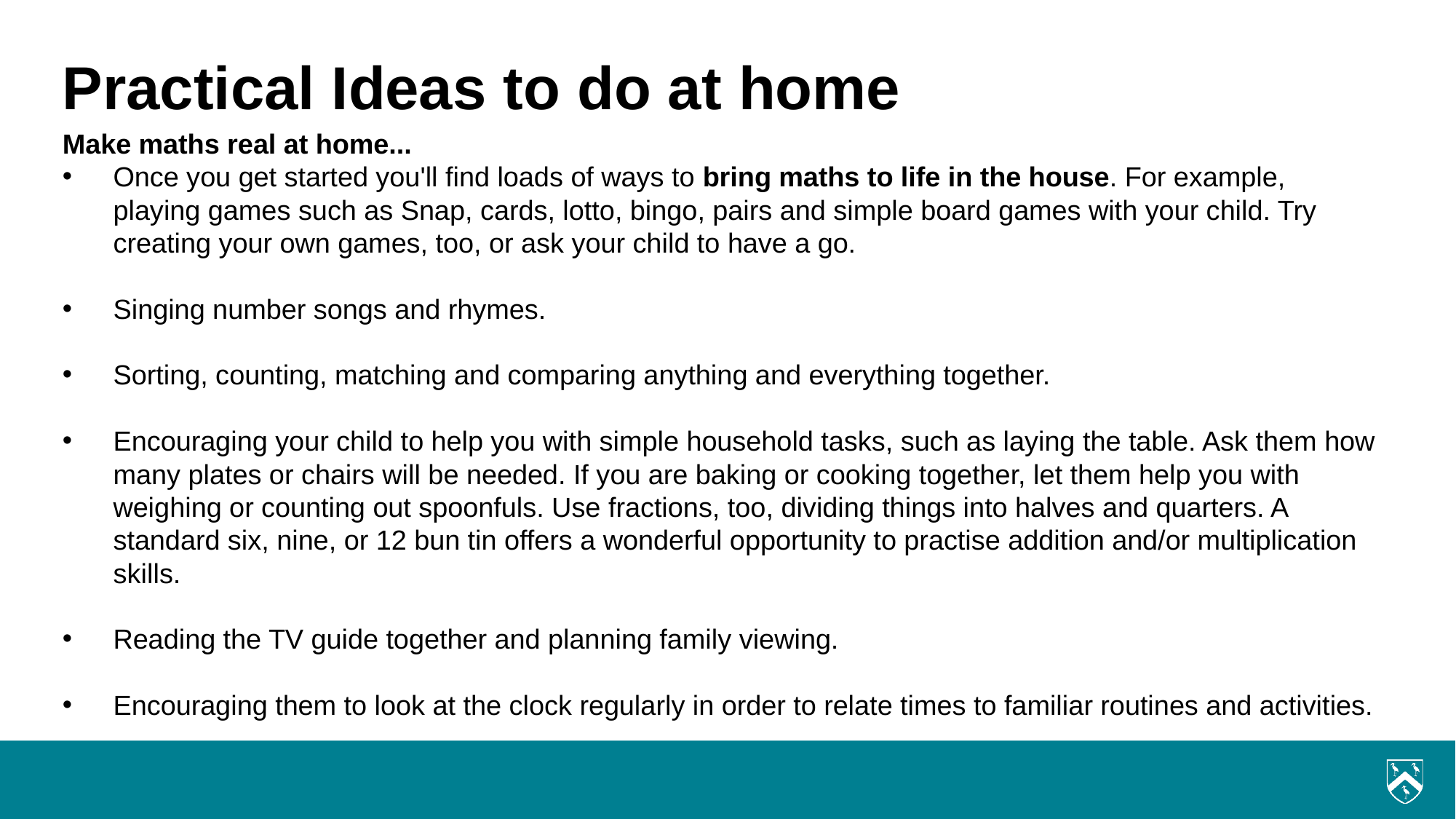

# Practical Ideas to do at home
Make maths real at home...
Once you get started you'll find loads of ways to bring maths to life in the house. For example,  playing games such as Snap, cards, lotto, bingo, pairs and simple board games with your child. Try creating your own games, too, or ask your child to have a go.
Singing number songs and rhymes.
Sorting, counting, matching and comparing anything and everything together.
Encouraging your child to help you with simple household tasks, such as laying the table. Ask them how many plates or chairs will be needed. If you are baking or cooking together, let them help you with weighing or counting out spoonfuls. Use fractions, too, dividing things into halves and quarters. A standard six, nine, or 12 bun tin offers a wonderful opportunity to practise addition and/or multiplication skills.
Reading the TV guide together and planning family viewing.
Encouraging them to look at the clock regularly in order to relate times to familiar routines and activities.